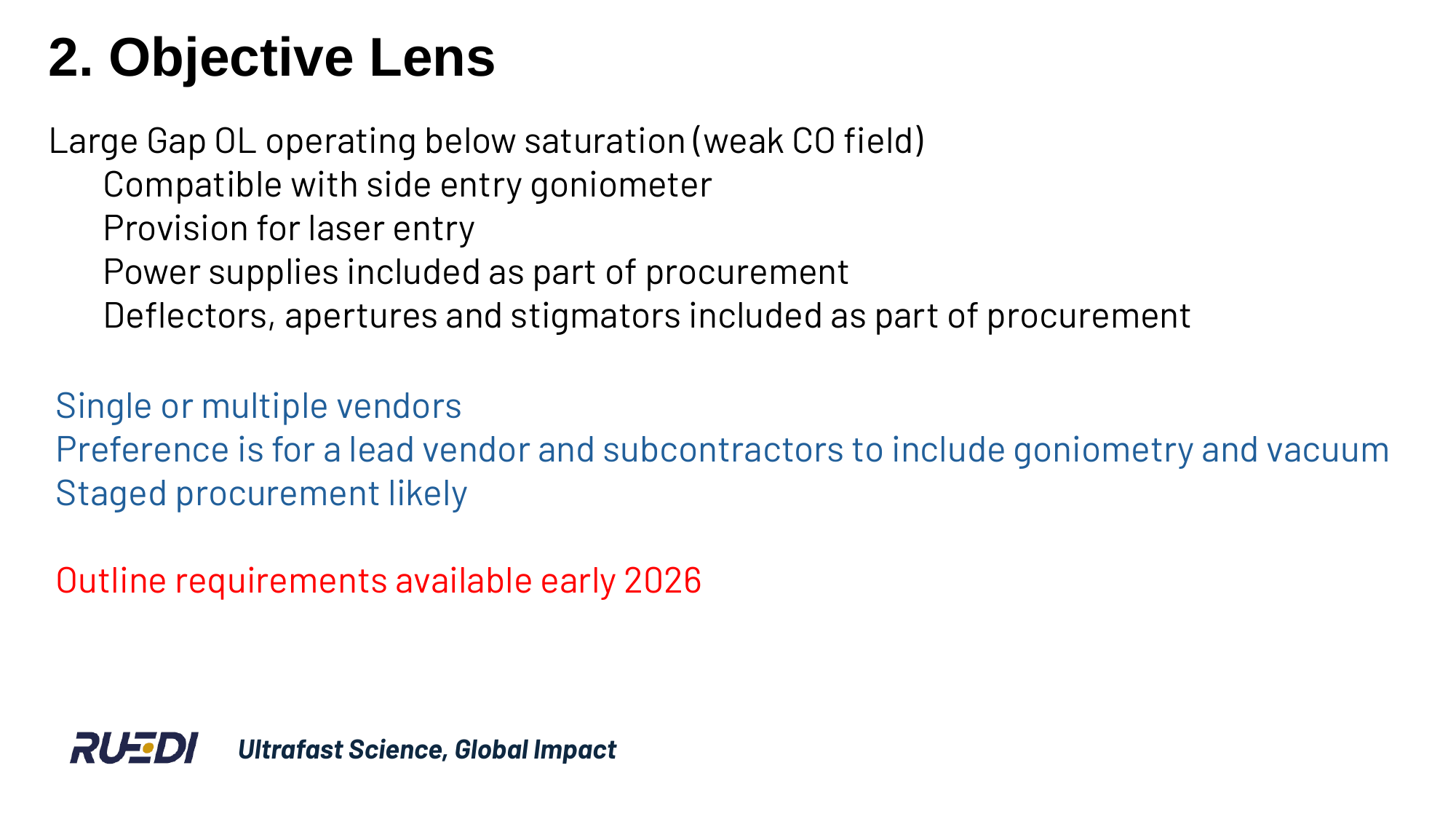

2. Objective Lens

Large Gap OL operating below saturation (weak CO field)
Compatible with side entry goniometer
Provision for laser entry
Power supplies included as part of procurement
Deflectors, apertures and stigmators included as part of procurement
Single or multiple vendors
Preference is for a lead vendor and subcontractors to include goniometry and vacuum
Staged procurement likely

Outline requirements available early 2026